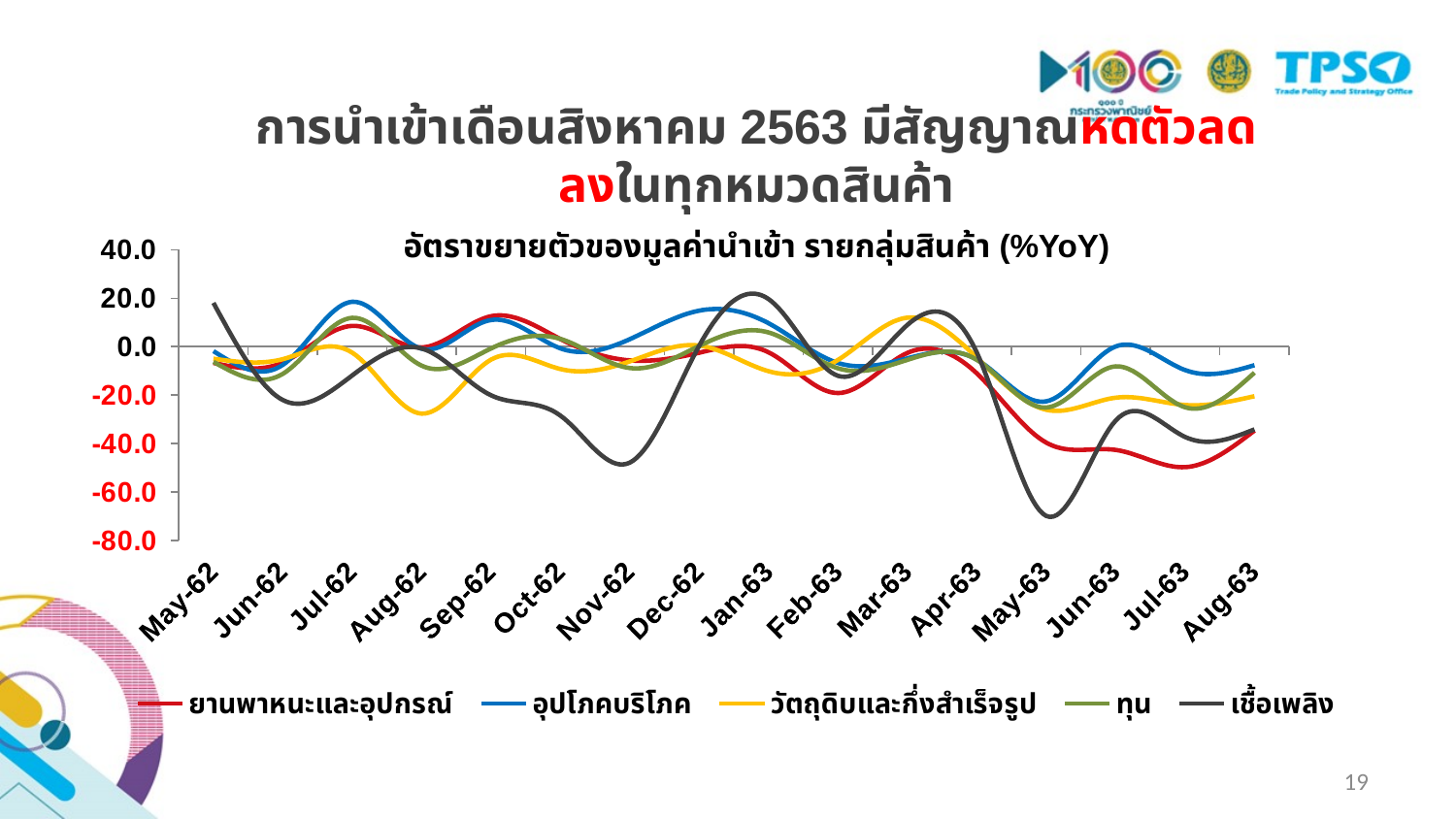

การนำเข้าเดือนสิงหาคม 2563 มีสัญญาณหดตัวลดลงในทุกหมวดสินค้า
อัตราขยายตัวของมูลค่านำเข้า รายกลุ่มสินค้า (%YoY)

### Chart

| Category | ยานพาหนะและอุปกรณ์ | อุปโภคบริโภค | วัตถุดิบและกึ่งสำเร็จรูป | ทุน | เชื้อเพลิง |
|---|---|---|---|---|---|
| 22767 | -6.76 | -1.88 | -5.03 | -6.32 | 18.06 |
| 22798 | -6.58 | -7.55 | -5.2 | -11.26 | -22.1 |
| 22828 | 8.53 | 18.5 | -2.54 | 11.87 | -11.92 |
| 22859 | -0.37 | -0.9 | -27.69 | -7.9 | -0.79 |
| 22890 | 12.54 | 10.99 | -5.4 | -0.79 | -20.14 |
| 22920 | 3.08 | -0.75 | -9.29 | 3.14 | -28.52 |
| 22951 | -5.73 | 3.05 | -6.12 | -8.88 | -47.91 |
| 22981 | -2.54 | 14.84 | 0.4 | 0.26 | 0.39 |
| 23012 | -2.4 | 9.6 | -10.2 | 5.8 | 19.6 |
| 23043 | -19.2 | -6.8 | -5.5 | -9.0 | -12.1 |
| 23071 | -2.62 | -4.87 | 11.96 | -5.49 | 8.96 |
| 23102 | -11.1 | -5.4 | -4.6 | -5.5 | -2.52 |
| 23132 | -39.68 | -22.61 | -26.11 | -25.19 | -69.96 |
| 23163 | -42.68 | 0.03 | -21.12 | -8.19 | -30.58 |
| 23193 | -49.8 | -9.72 | -24.13 | -25.08 | -37.33 |
| 23224 | -34.7 | -7.7 | -20.5 | -10.8 | -34.2 |
19